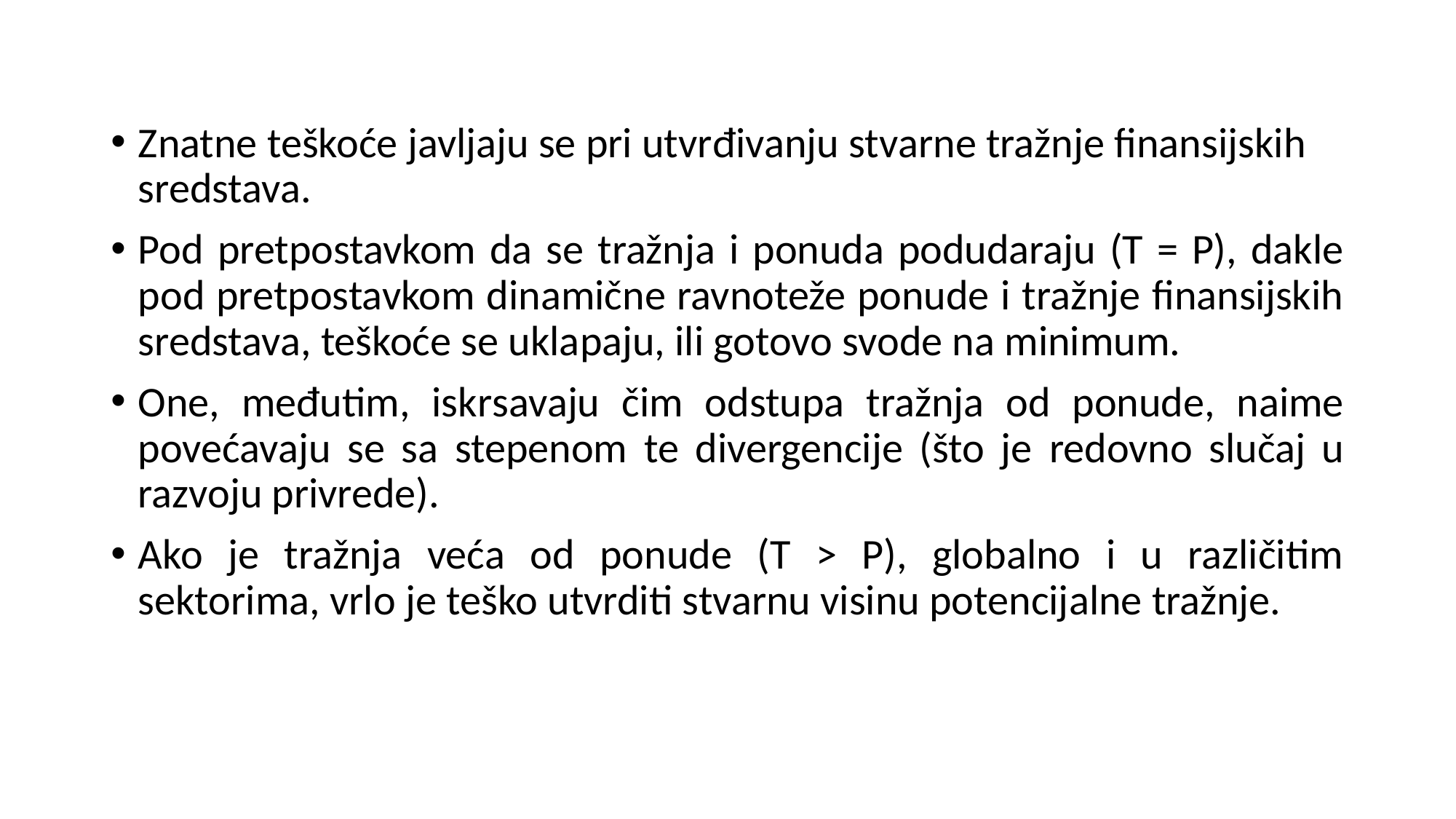

Znatne teškoće javljaju se pri utvrđivanju stvarne tražnje finansijskih sredstava.
Pod pretpostavkom da se tražnja i ponuda podudaraju (T = P), dakle pod pretpostavkom dinamične ravnoteže ponude i tražnje finansijskih sredstava, teškoće se uklapaju, ili gotovo svode na minimum.
One, međutim, iskrsavaju čim odstupa tražnja od ponude, naime povećavaju se sa stepenom te divergencije (što je redovno slučaj u razvoju privrede).
Ako je tražnja veća od ponude (T > P), globalno i u različitim sektorima, vrlo je teško utvrditi stvarnu visinu potencijalne tražnje.